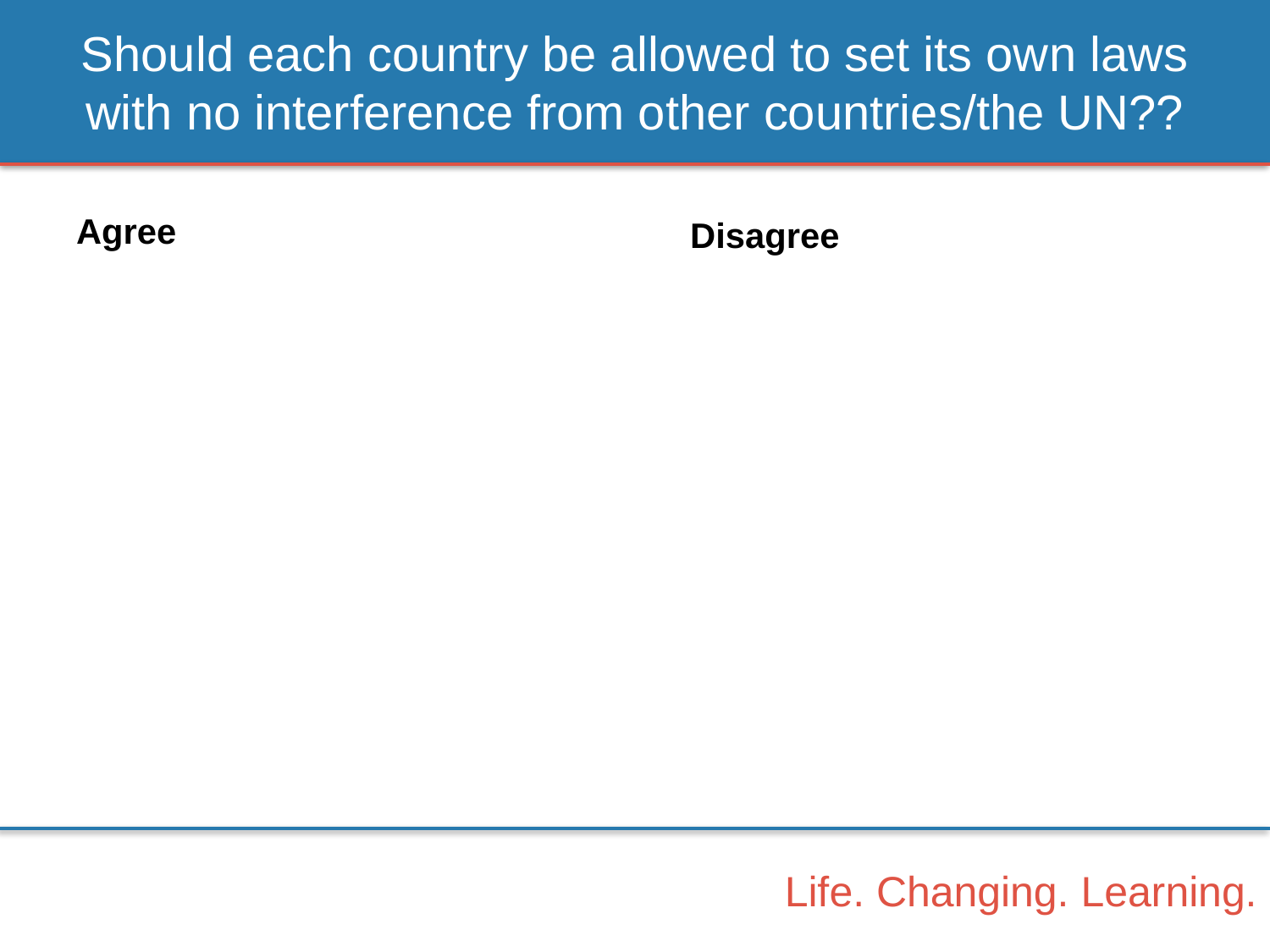

# Should each country be allowed to set its own laws with no interference from other countries/the UN??
Agree
Disagree